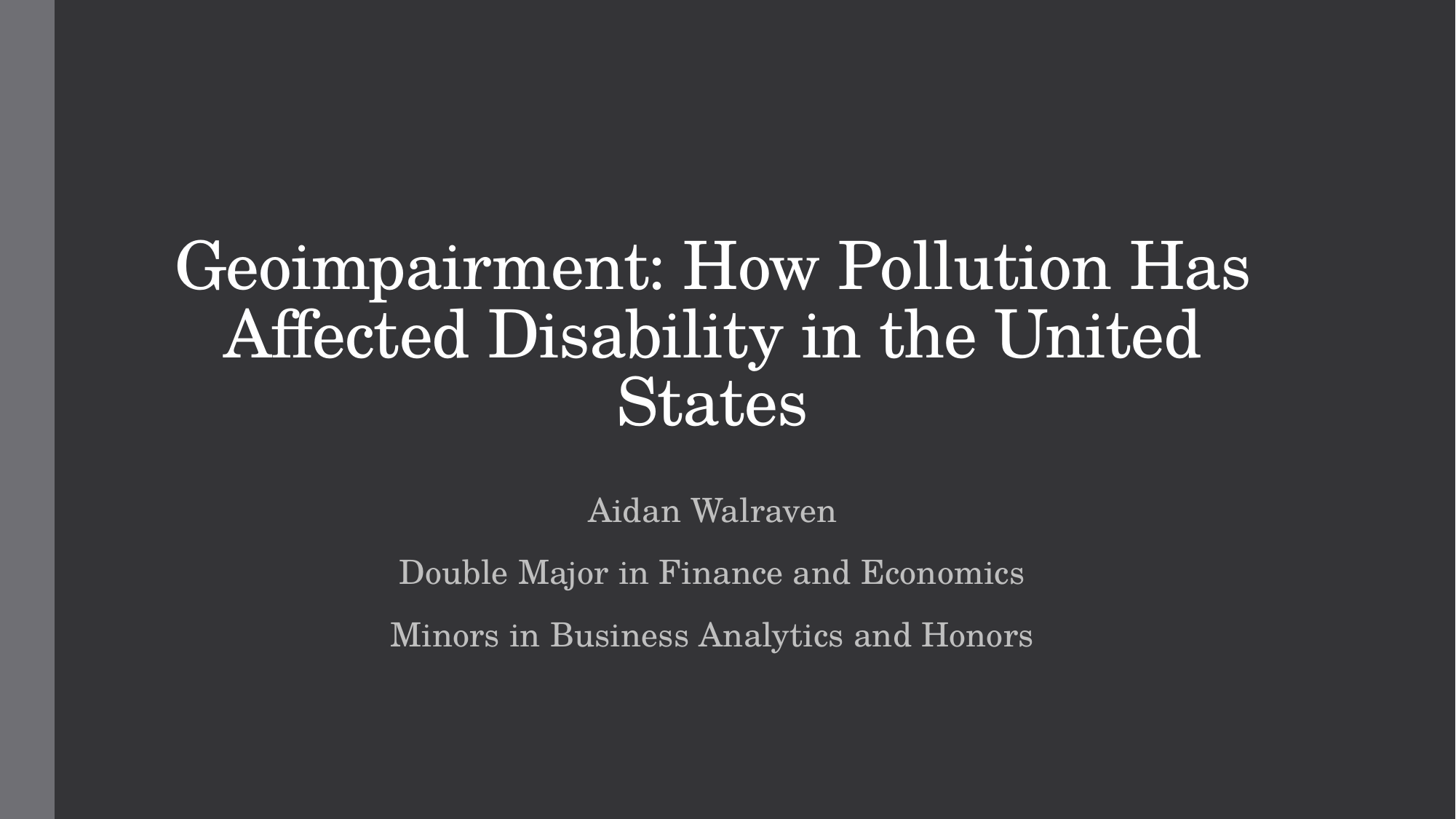

# Geoimpairment: How Pollution Has Affected Disability in the United States
Aidan Walraven
Double Major in Finance and Economics
Minors in Business Analytics and Honors